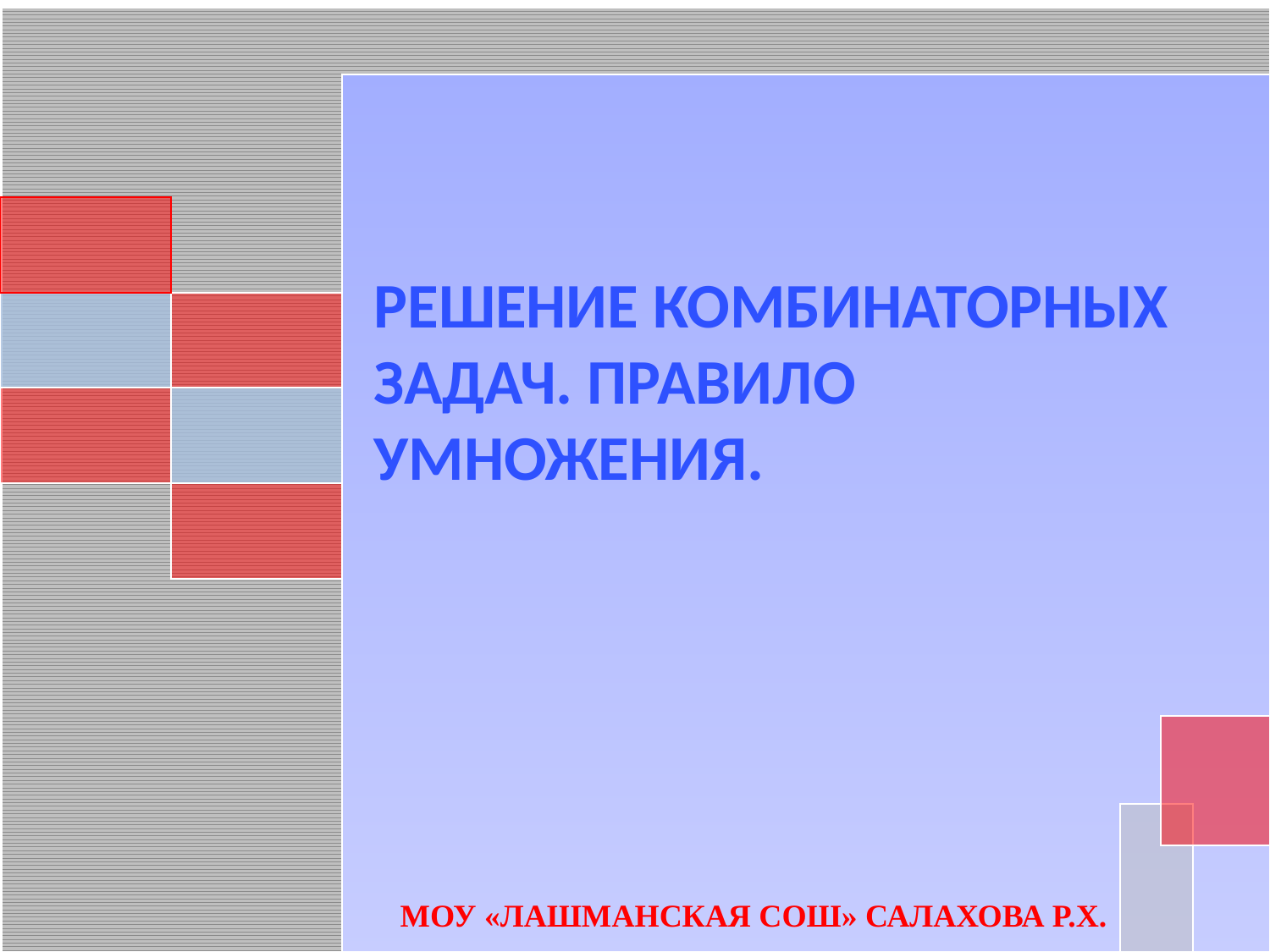

Решение комбинаторных задач. Правило умножения.

МОУ «Лашманская СОШ» Салахова Р.Х.
# Комбинаторные задачи. Правило умножения.
МОУ «Лашманская СОШ»  Салахова Р.Х.